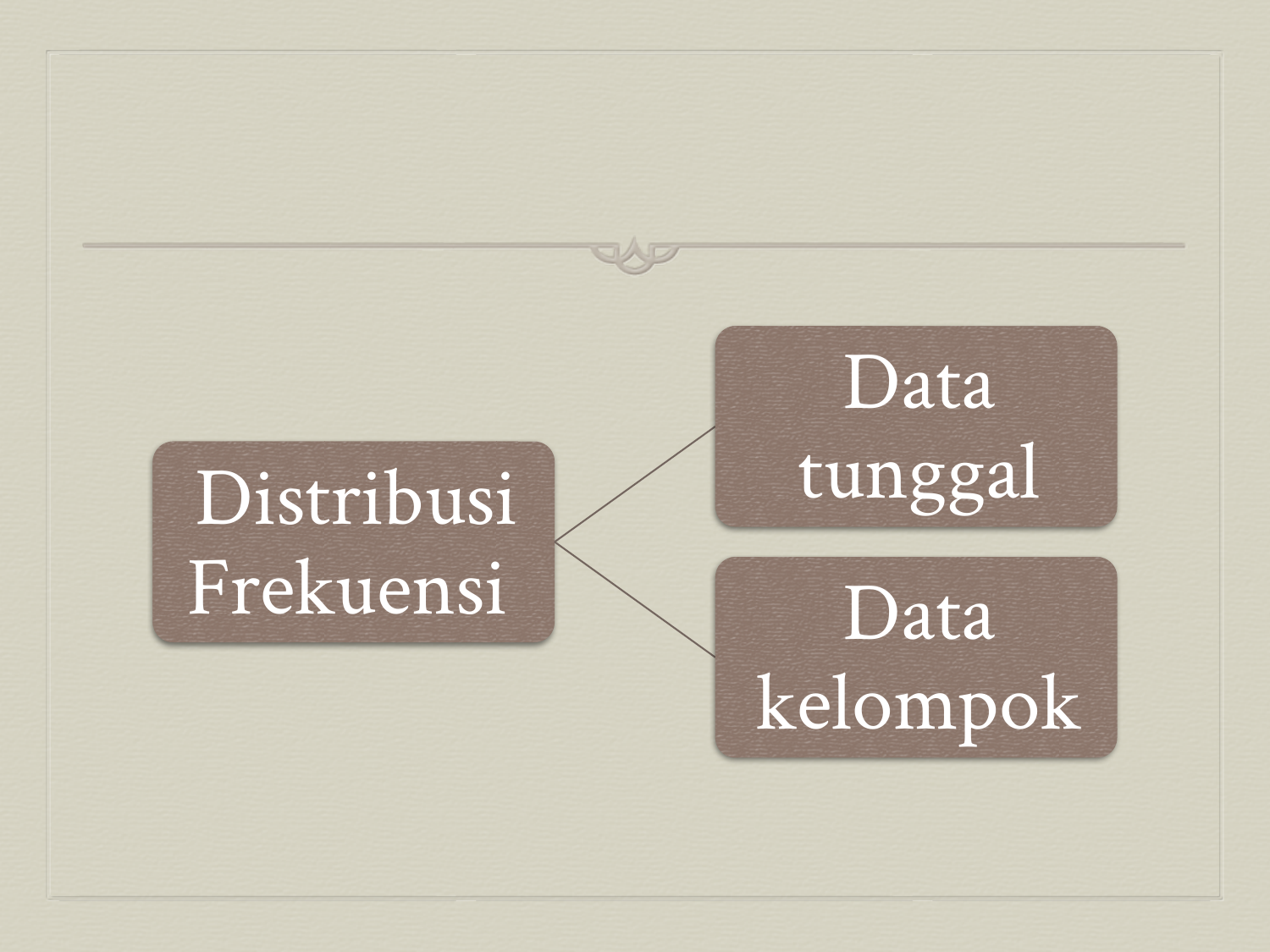

#
Distribusi Frekuensi

Data tunggal

Data kelompok